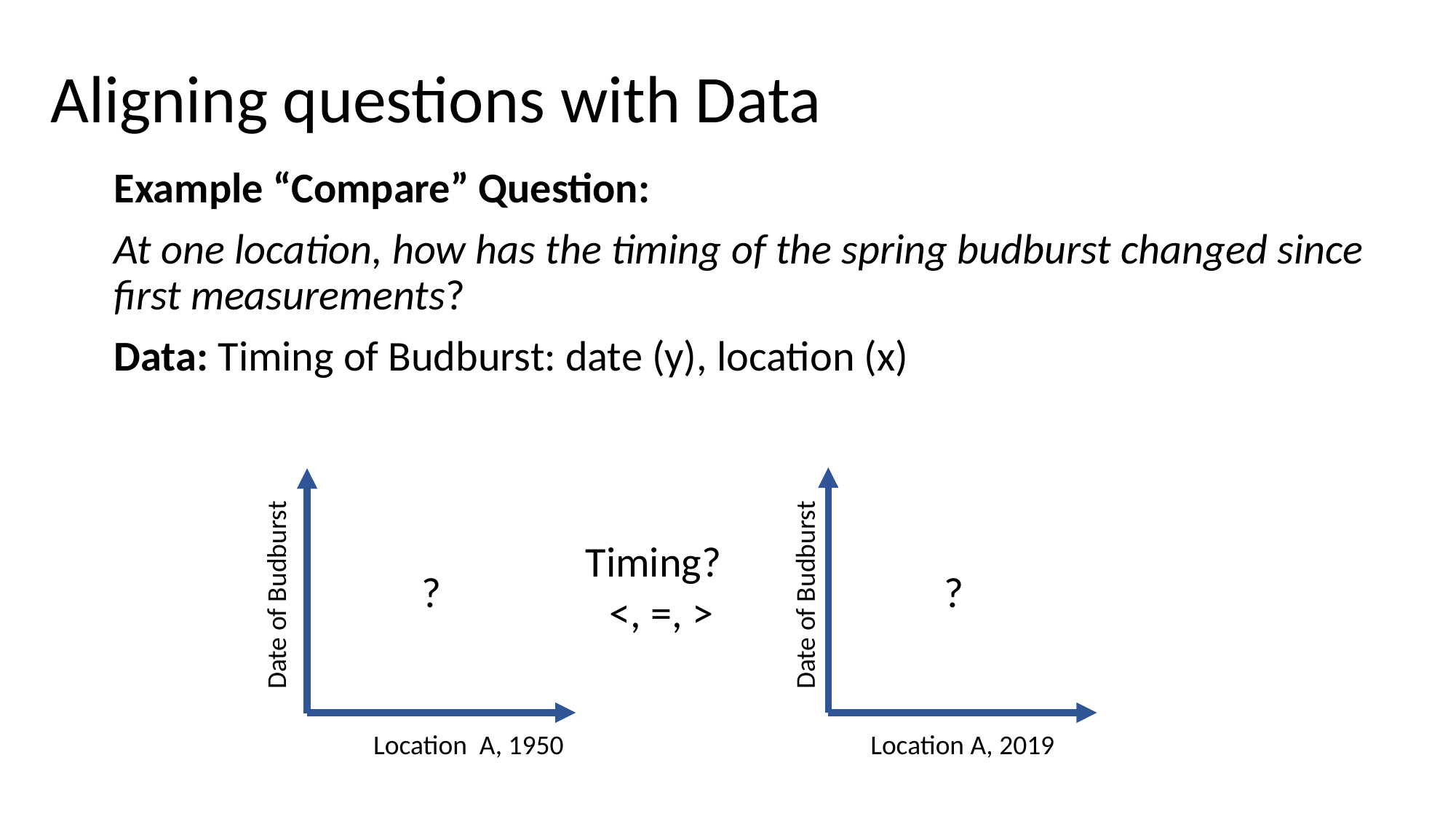

# Aligning questions with Data
Example “Compare” Question:
At one location, how has the timing of the spring budburst changed since first measurements?
Data: Timing of Budburst: date (y), location (x)

Timing?
 <, =, >
?
?
Date of Budburst
Date of Budburst
Location  A, 1950
Location A, 2019